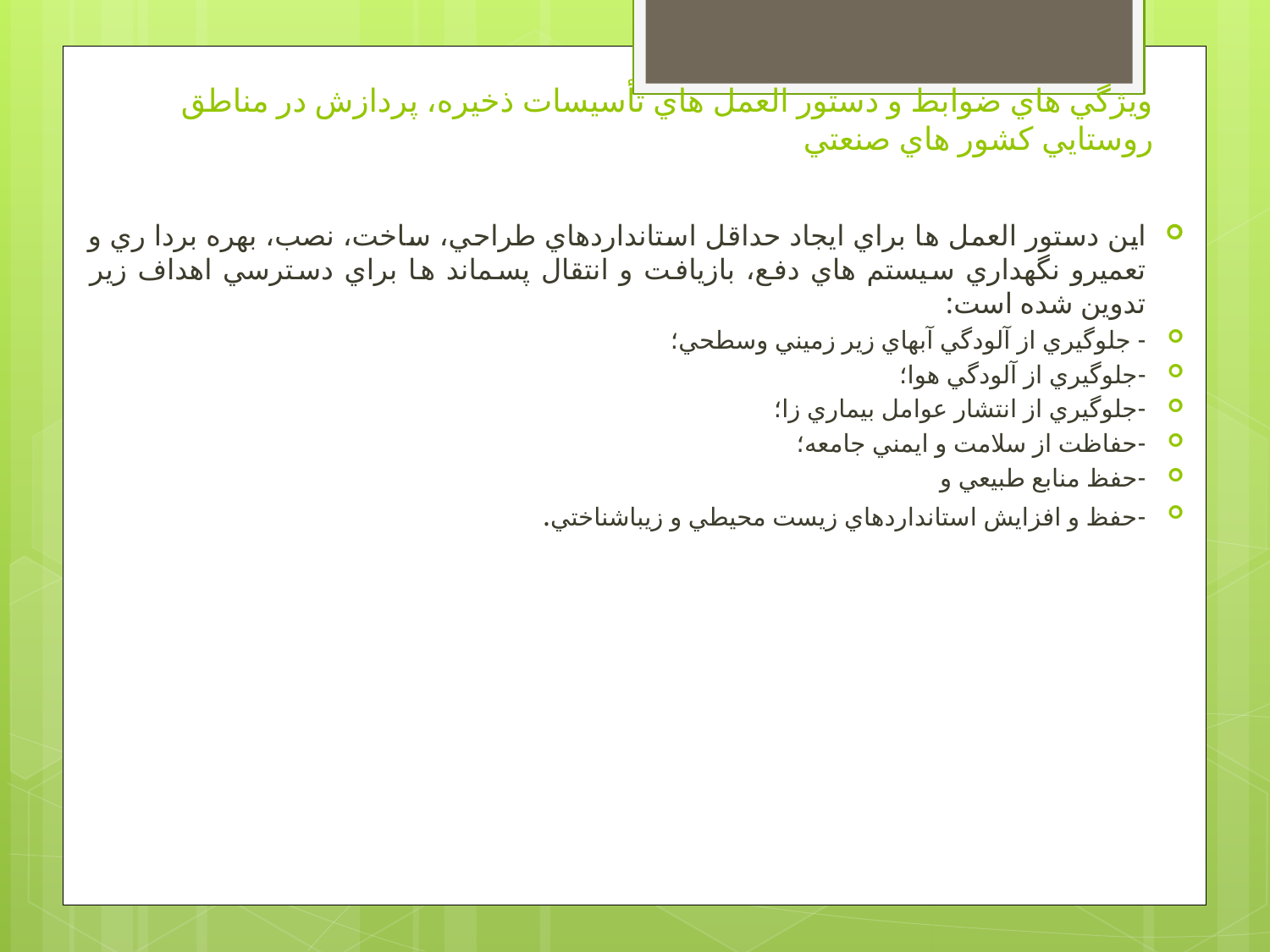

# ويژگي هاي ضوابط و دستور العمل هاي تأسيسات ذخيره، پردازش در مناطق روستايي كشور هاي صنعتي
اين دستور العمل ها براي ايجاد حداقل استانداردهاي طراحي، ساخت، نصب، بهره بردا ري و تعميرو نگهداري سيستم هاي دفع، بازيافت و انتقال پسماند ها براي دسترسي اهداف زير تدوين شده است:
- جلوگيري از آلودگي آبهاي زير زميني وسطحي؛
-جلوگيري از آلودگي هوا؛
-جلوگيري از انتشار عوامل بيماري زا؛
-حفاظت از سلامت و ايمني جامعه؛
-حفظ منابع طبيعي و
-حفظ و افزايش استانداردهاي زيست محيطي و زيباشناختي.